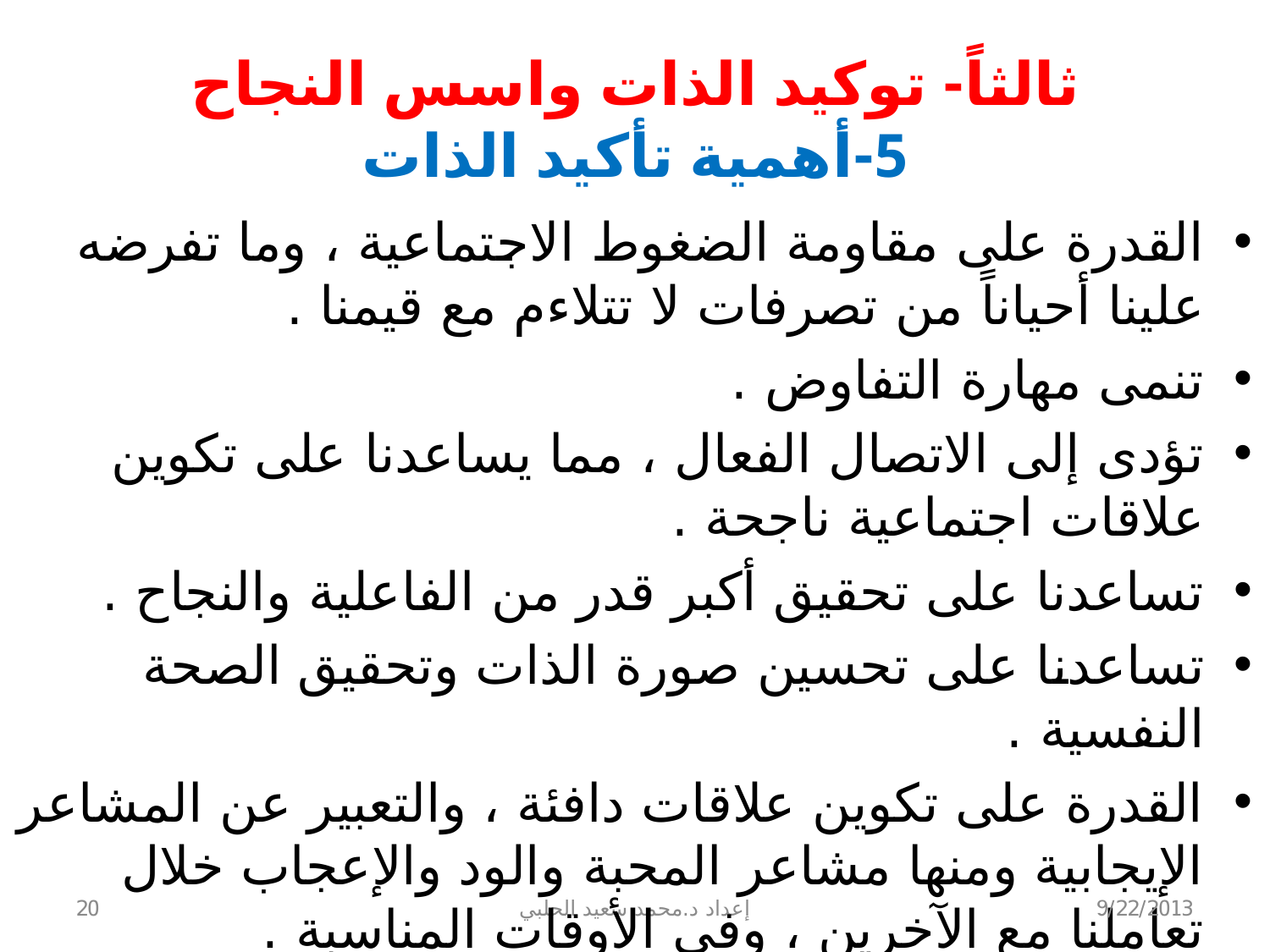

# ثالثاً- توكيد الذات واسس النجاح 5-أهمية تأكيد الذات
القدرة على مقاومة الضغوط الاجتماعية ، وما تفرضه علينا أحياناً من تصرفات لا تتلاءم مع قيمنا .
تنمى مهارة التفاوض .
تؤدى إلى الاتصال الفعال ، مما يساعدنا على تكوين علاقات اجتماعية ناجحة .
تساعدنا على تحقيق أكبر قدر من الفاعلية والنجاح .
تساعدنا على تحسين صورة الذات وتحقيق الصحة النفسية .
القدرة على تكوين علاقات دافئة ، والتعبير عن المشاعر الإيجابية ومنها مشاعر المحبة والود والإعجاب خلال تعاملنا مع الآخرين ، وفى الأوقات المناسبة .
20
إعداد د.محمد سعيد الحلبي
9/22/2013